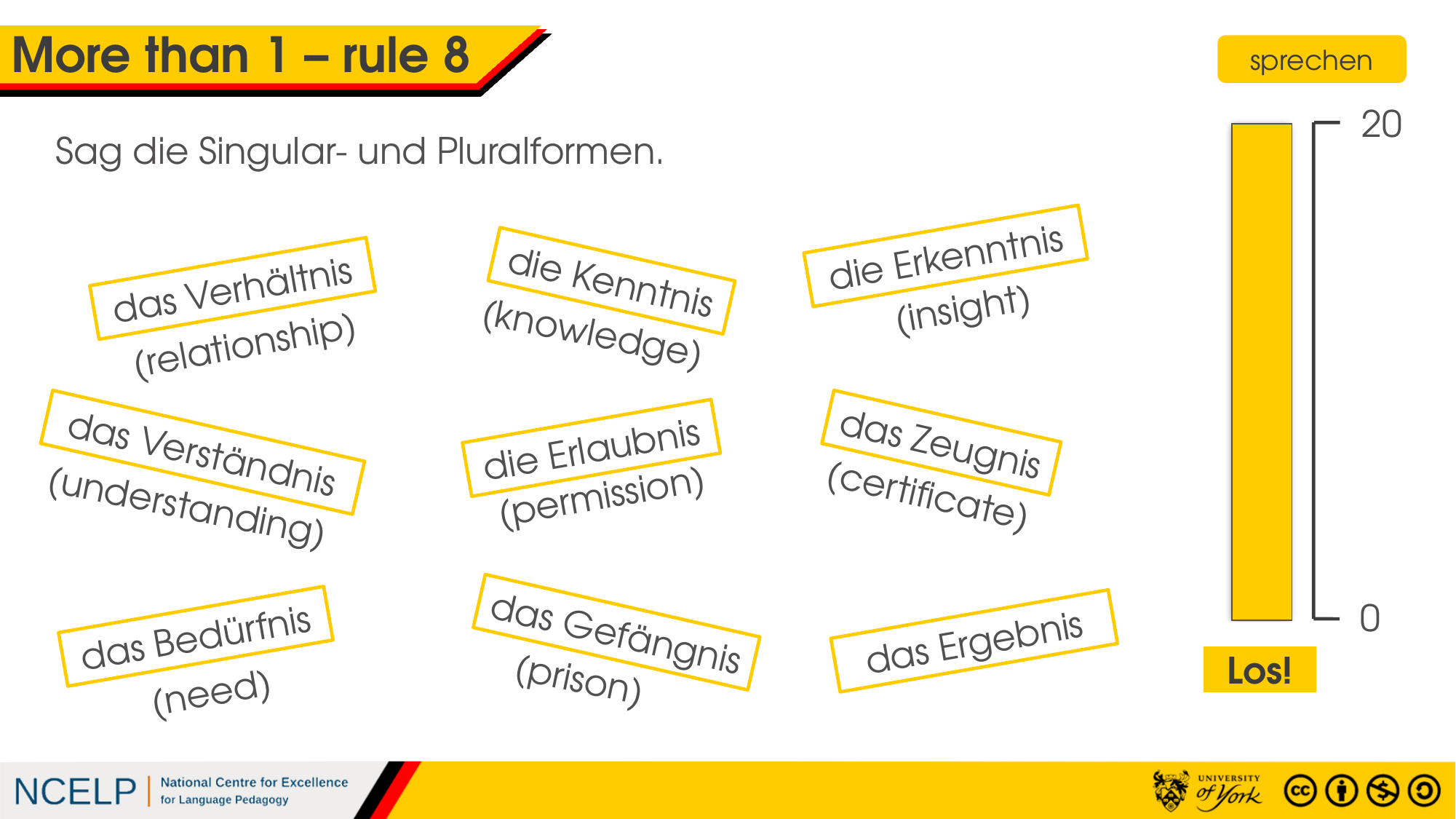

# More than 1 – rule 8
sprechen
20

Sag die Singular- und Pluralformen.

die Erkenntnis
die Kenntnis
das Verhältnis
(insight)
(knowledge)
(relationship)
das Zeugnis
die Erlaubnis
das Verständnis
(permission)
(certificate)
(understanding)
0
das Gefängnis
das Bedürfnis
das Ergebnis

Los!
(need)
(prison)